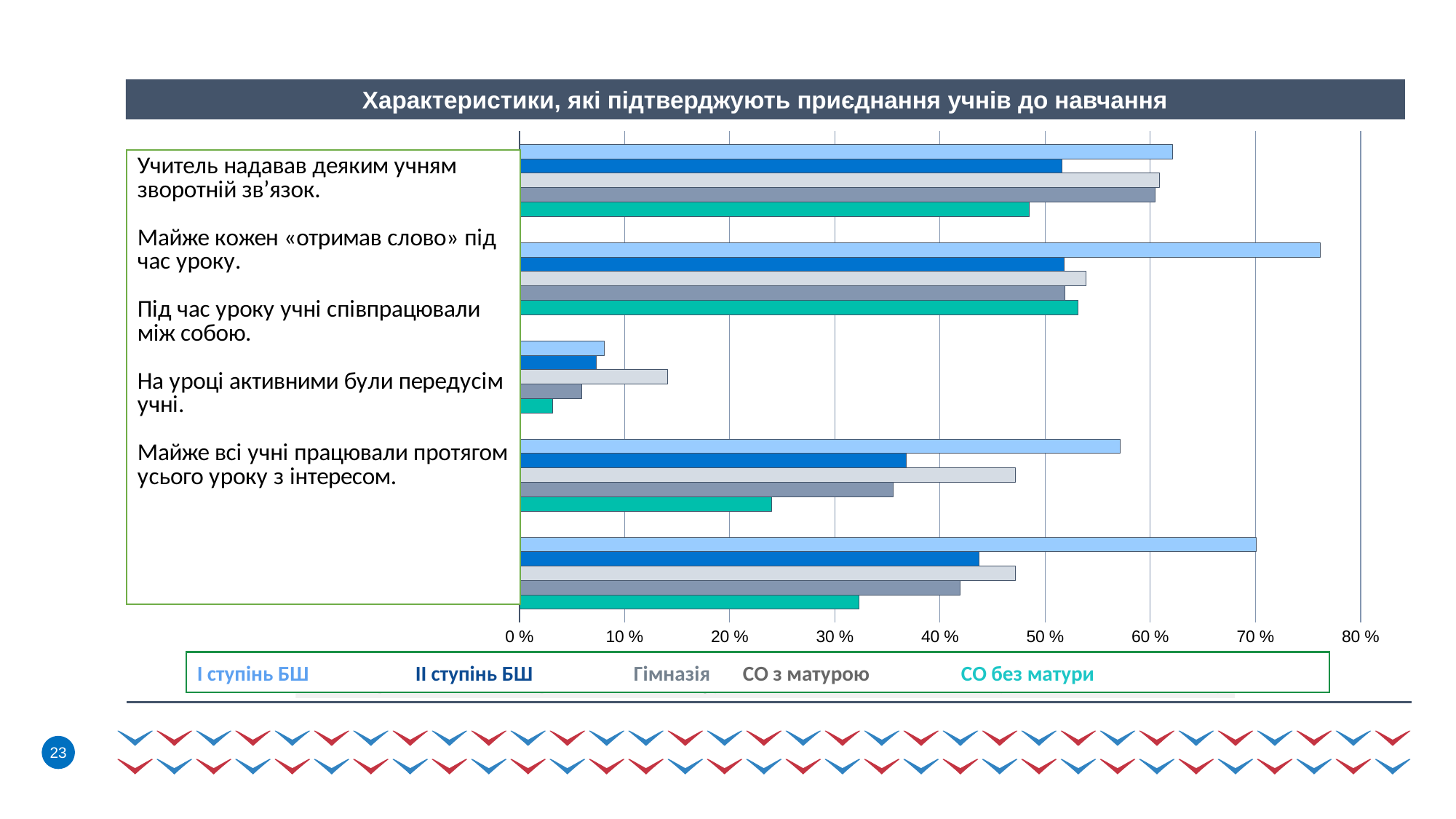

Характеристики, які підтверджують приєднання учнів до навчання

### Chart

| Category | nematuritní obory | maturitní obory | obor gymnázium | 2. stupeň ZŠ | 1. stupeň ZŠ |
|---|---|---|---|---|---|
| Téměř všichni žáci pracovali
po většinu hodiny se zájmem. | 0.3229166666666667 | 0.4190031152647975 | 0.47157190635451507 | 0.4370257966616085 | 0.7005545286506469 |
| V hodině byli aktivní
především žáci. | 0.23958333333333334 | 0.35514018691588783 | 0.47157190635451507 | 0.36798179059180575 | 0.5711645101663586 |
| V průběhu hodiny mezi sebou
žáci spolupracovali. | 0.03125 | 0.059190031152647975 | 0.14046822742474915 | 0.07283763277693475 | 0.08040665434380777 |
| Téměř každý žák se dostal
během hodiny „ ke slovu“. | 0.53125 | 0.5186915887850467 | 0.5384615384615384 | 0.5182094081942337 | 0.7615526802218114 |
| Učitel poskytoval některým
žákům zpětnou vazbu. | 0.484375 | 0.6043613707165109 | 0.6086956521739131 | 0.5155656795747912 | 0.6210720887245841 |
І ступінь БШ	ІІ ступінь БШ	Гімназія	СО з матурою	СО без матури